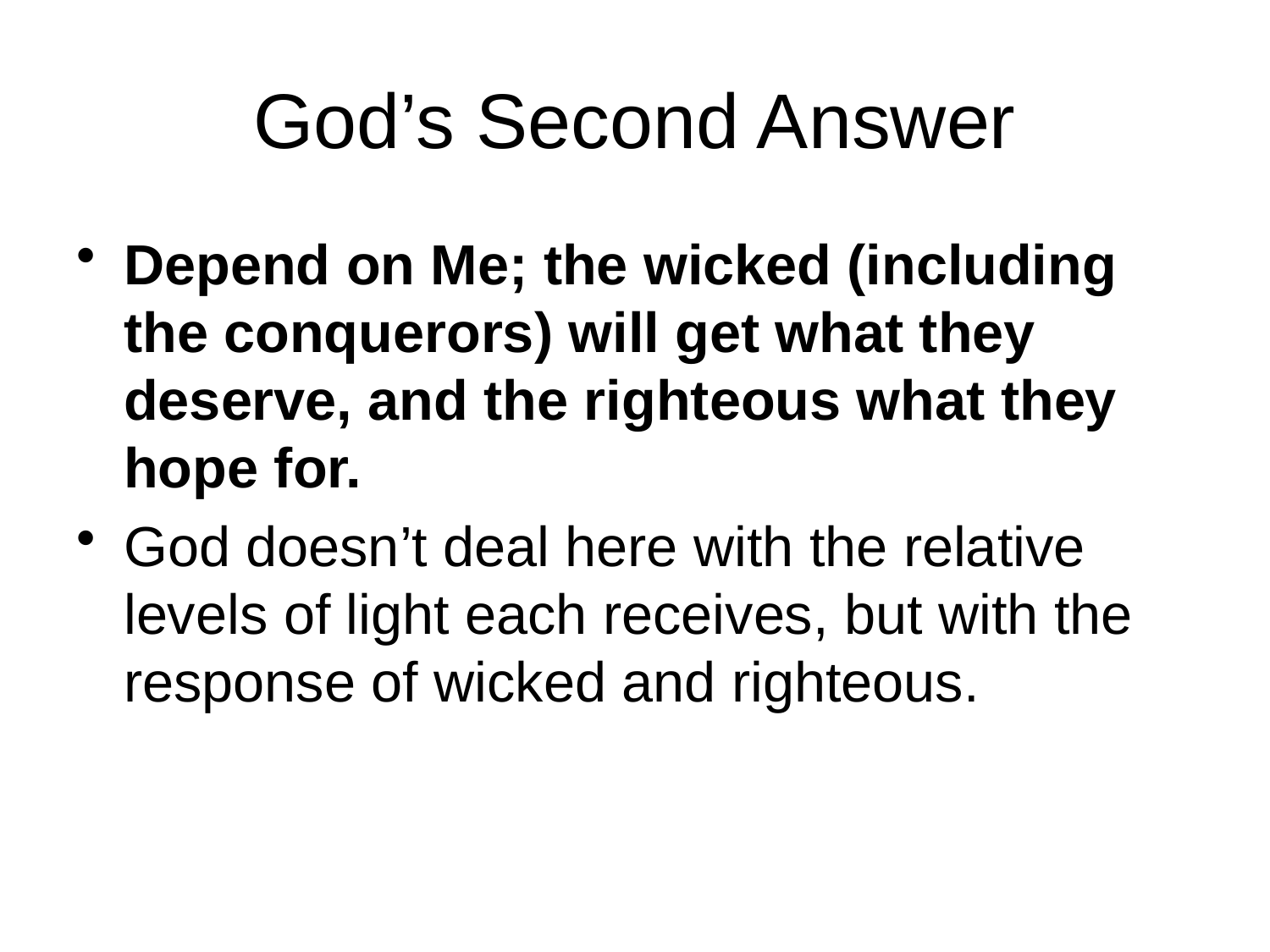

# God’s Second Answer
Depend on Me; the wicked (including the conquerors) will get what they deserve, and the righteous what they hope for.
God doesn’t deal here with the relative levels of light each receives, but with the response of wicked and righteous.